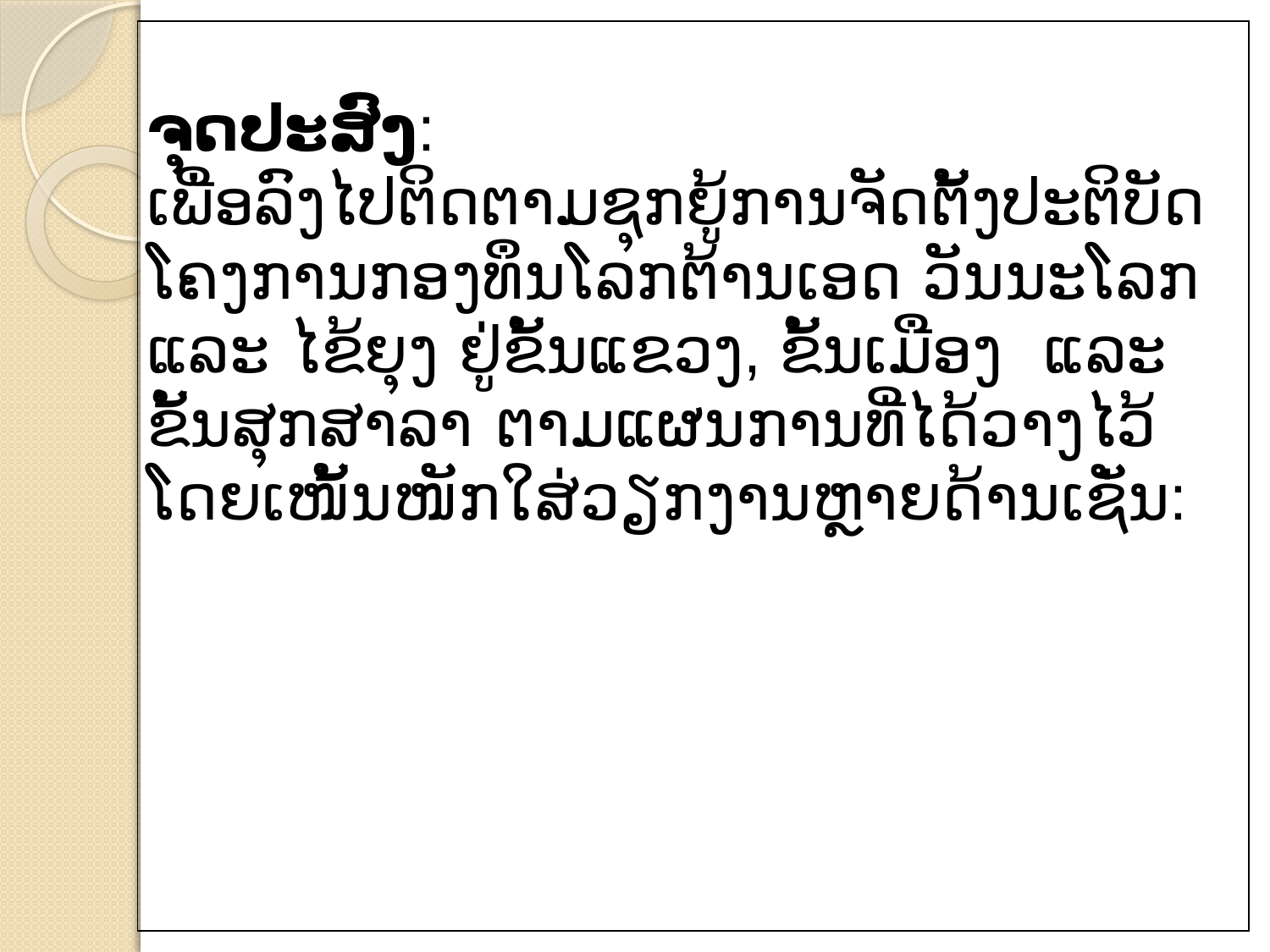

| ຈຸດປະສົງ: ເພື່ອລົງໄປຕິດຕາມຊຸກ​ຍູ້ການຈັດຕັ້ງປະຕິບັດໂຄງການກອງທຶນໂລກຕ້ານເອດ ວັນນະໂລກ ແລະ ໄຂ້ຍຸງ ຢູ່​ຂັ້ນ​ແຂວງ, ຂັ້ນເມືອງ​ ​ແລະ ຂັ້ນສຸກສາລາ ຕາມ​ແຜນການທີ່​ໄດ້​ວາງ​ໄວ້​ ໂດຍເໜັ້ນ​ໜັກ​ໃສ່ວຽກ​ງານ​ຫຼາຍ​ດ້ານ​ເຊັ່ນ: |
| --- |